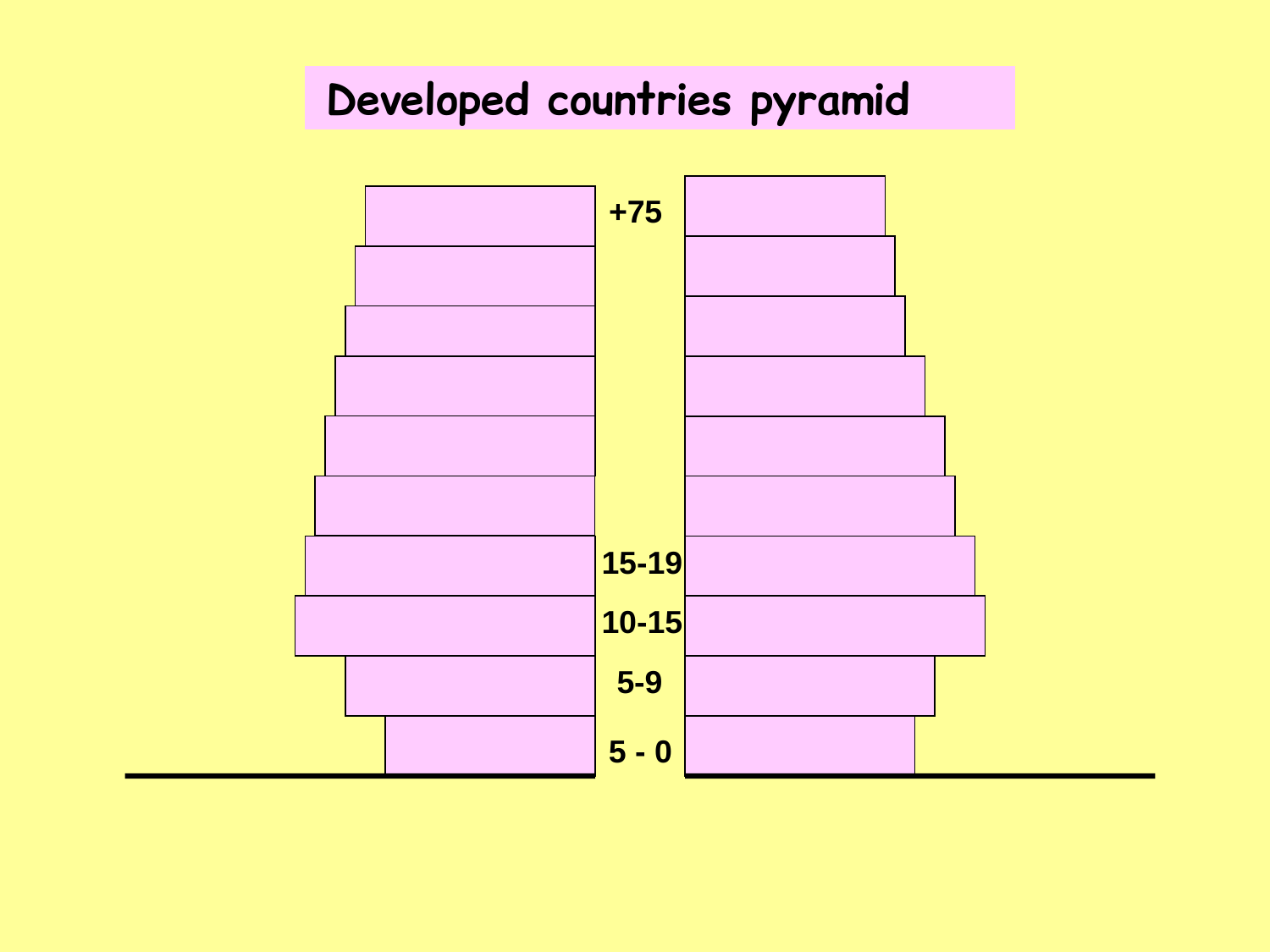

Developed countries pyramid

75+

15-19

10-15

5-9

0 - 5